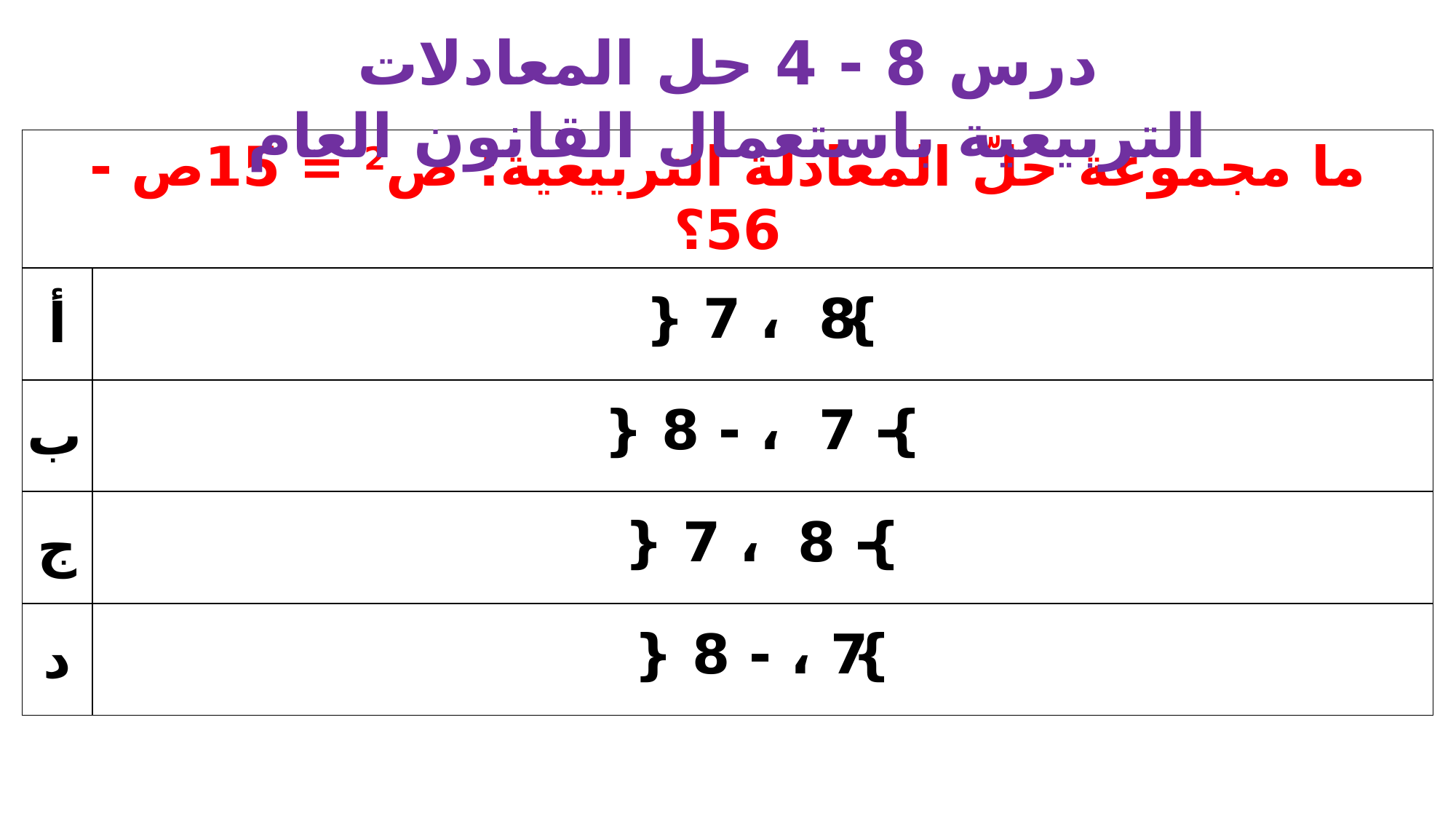

درس 8 - 4 حل المعادلات التربيعية باستعمال القانون العام
| ما مجموعة حلّ المعادلة التربيعية: ص2 = 15ص - 56؟ |  |
| --- | --- |
| أ | }8 ، 7 { |
| ب | }- 7 ، - 8 { |
| ج | }- 8 ، 7 { |
| د | }7 ، - 8 { |